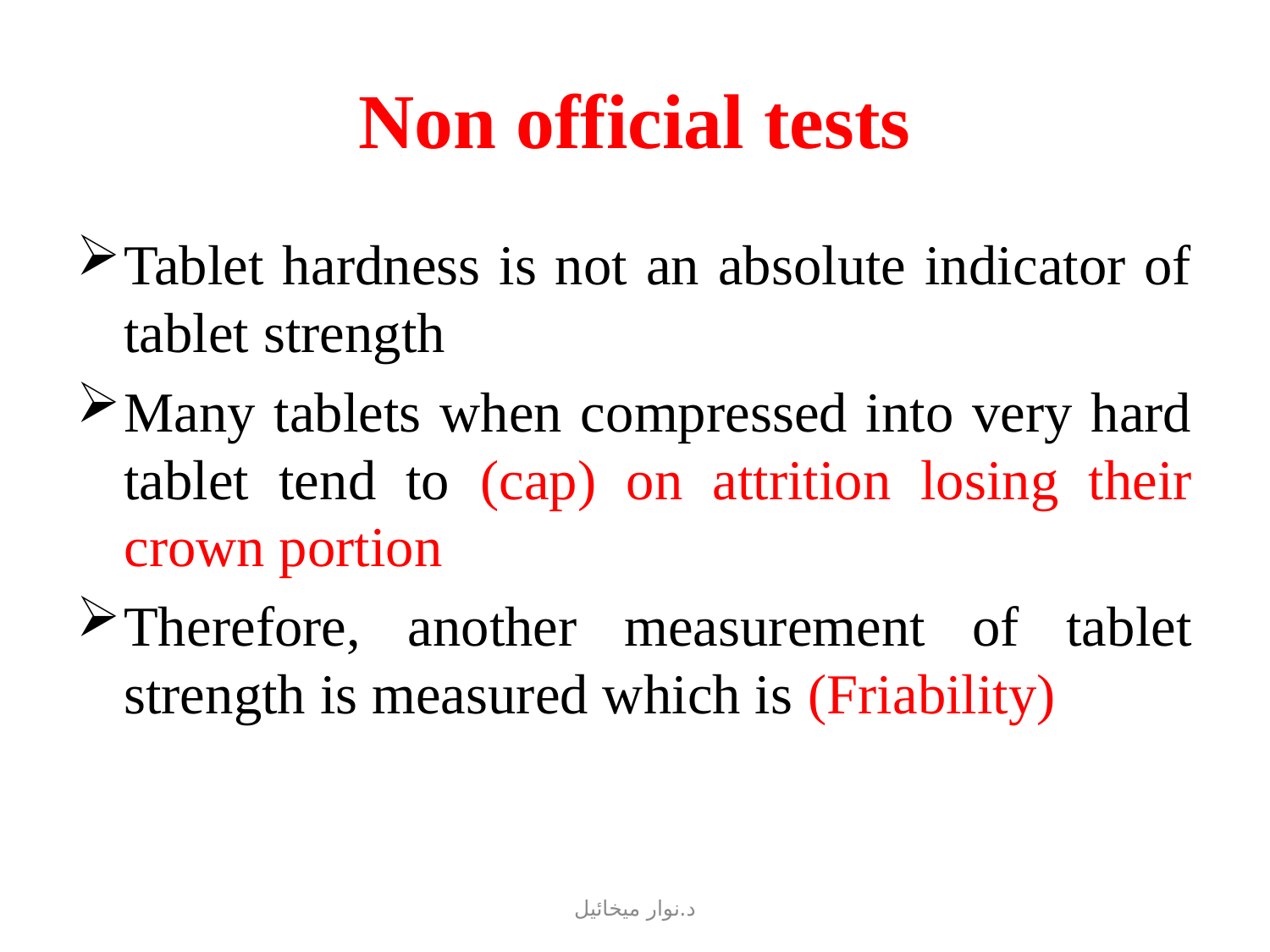

# Non official tests
Tablet hardness is not an absolute indicator of tablet strength
Many tablets when compressed into very hard tablet tend to (cap) on attrition losing their crown portion
Therefore, another measurement of tablet strength is measured which is (Friability)
د.نوار ميخائيل